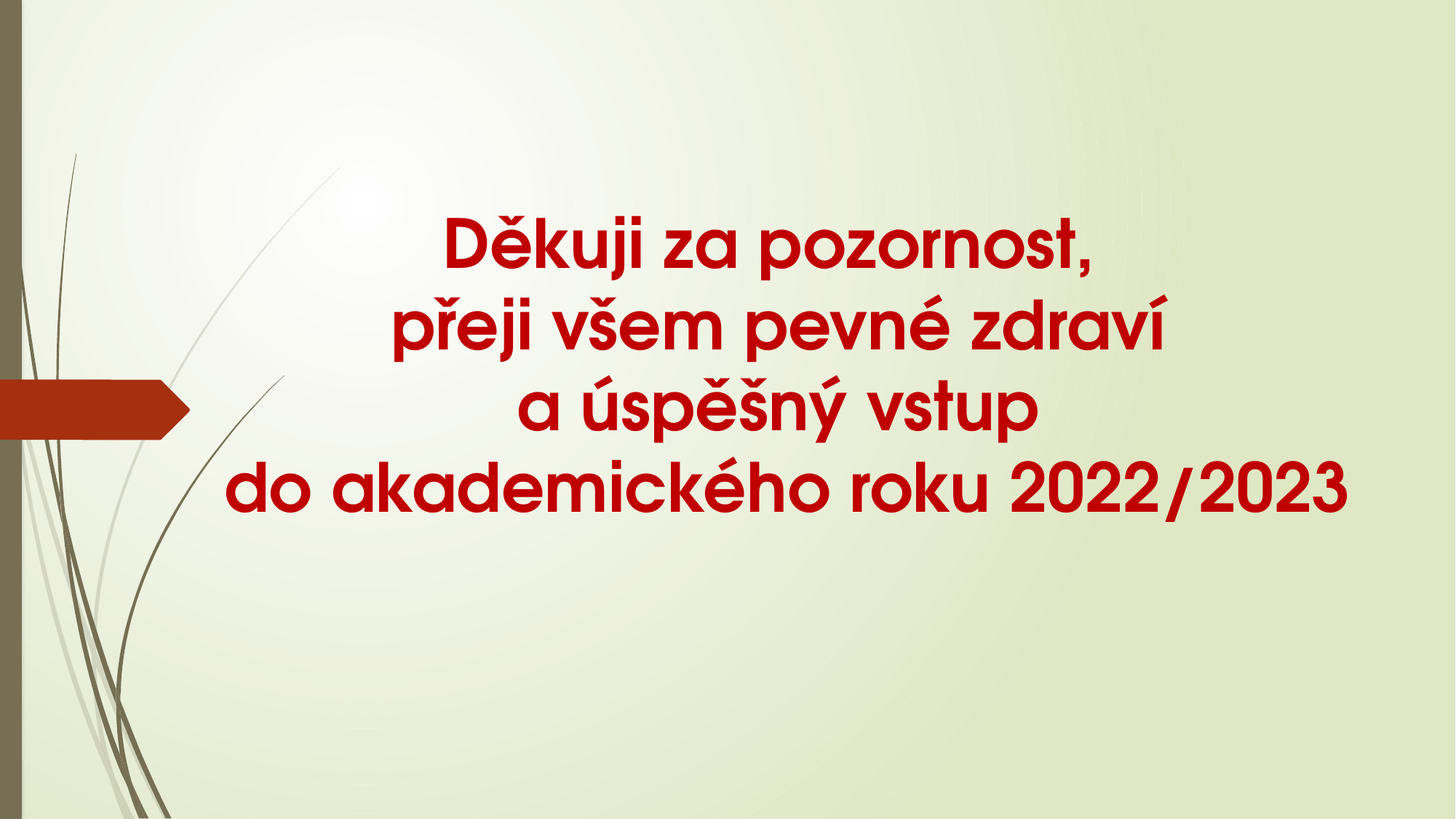

# Děkuji za pozornost, přeji všem pevné zdraví a úspěšný vstup do akademického roku 2022/2023